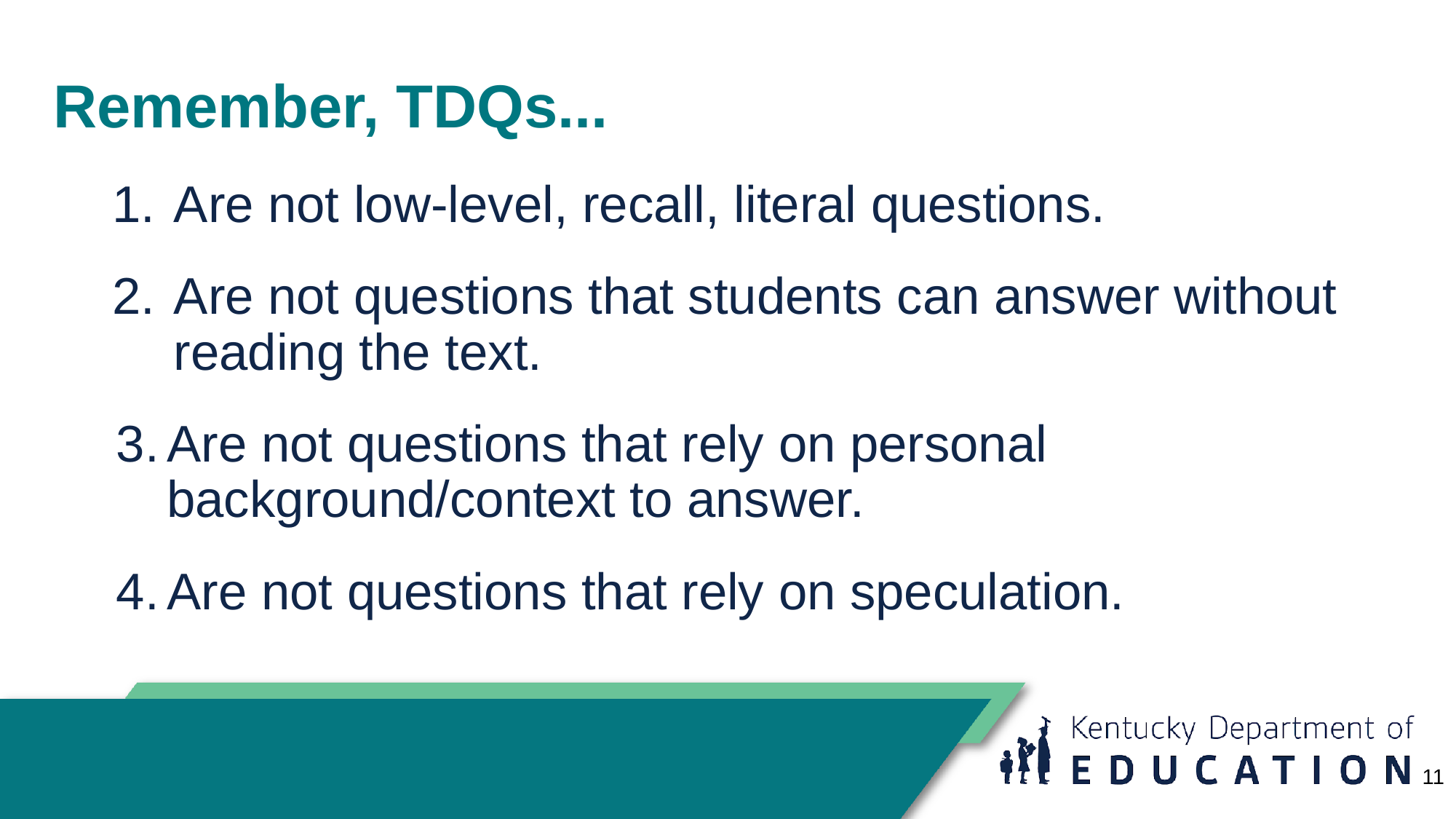

# Remember, TDQs...

Are not low-level, recall, literal questions.
Are not questions that students can answer without reading the text.
Are not questions that rely on personal background/context to answer.
Are not questions that rely on speculation.
11